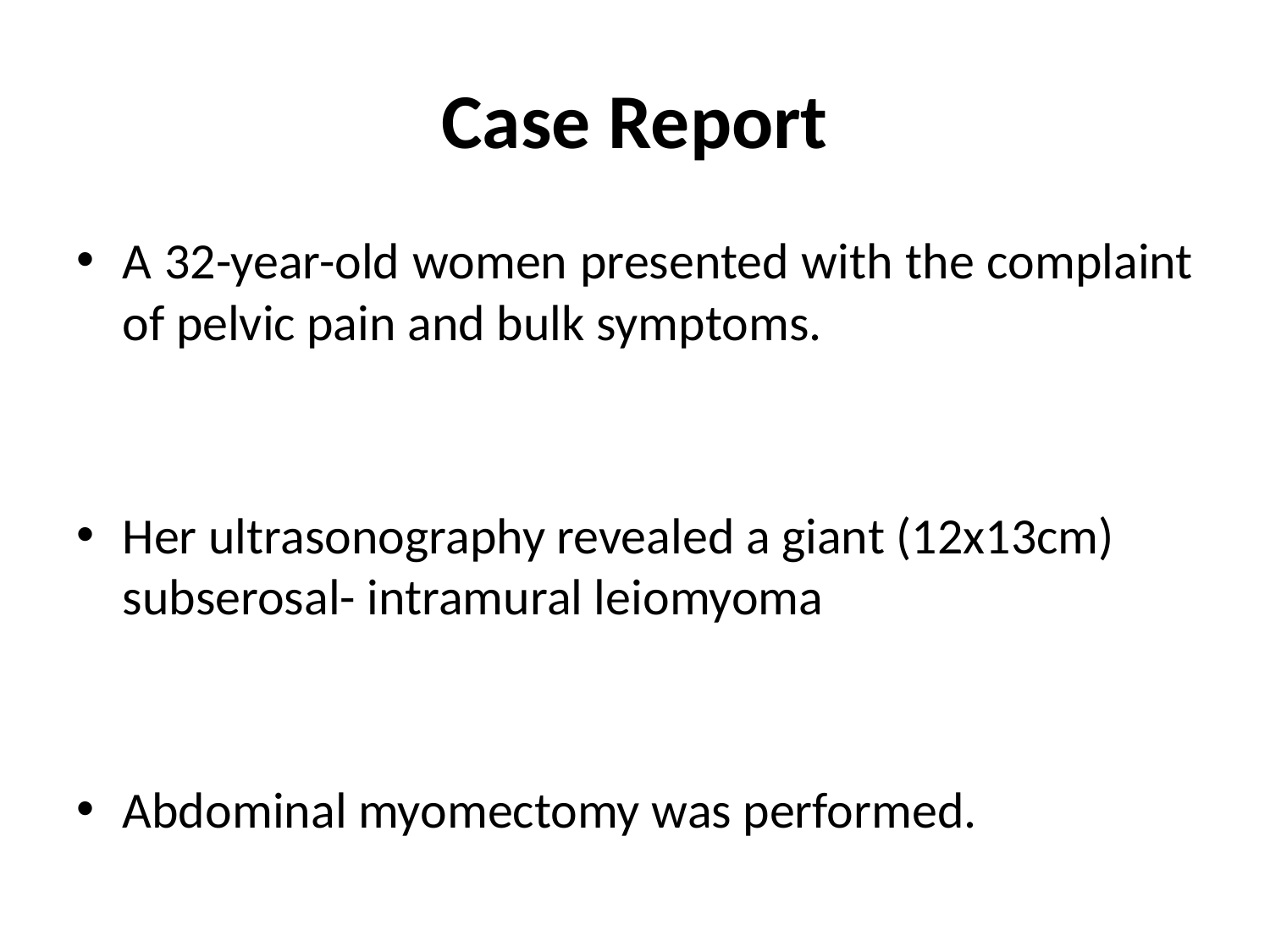

# Case Report
A 32-year-old women presented with the complaint of pelvic pain and bulk symptoms.

Her ultrasonography revealed a giant (12x13cm) subserosal- intramural leiomyoma

Abdominal myomectomy was performed.